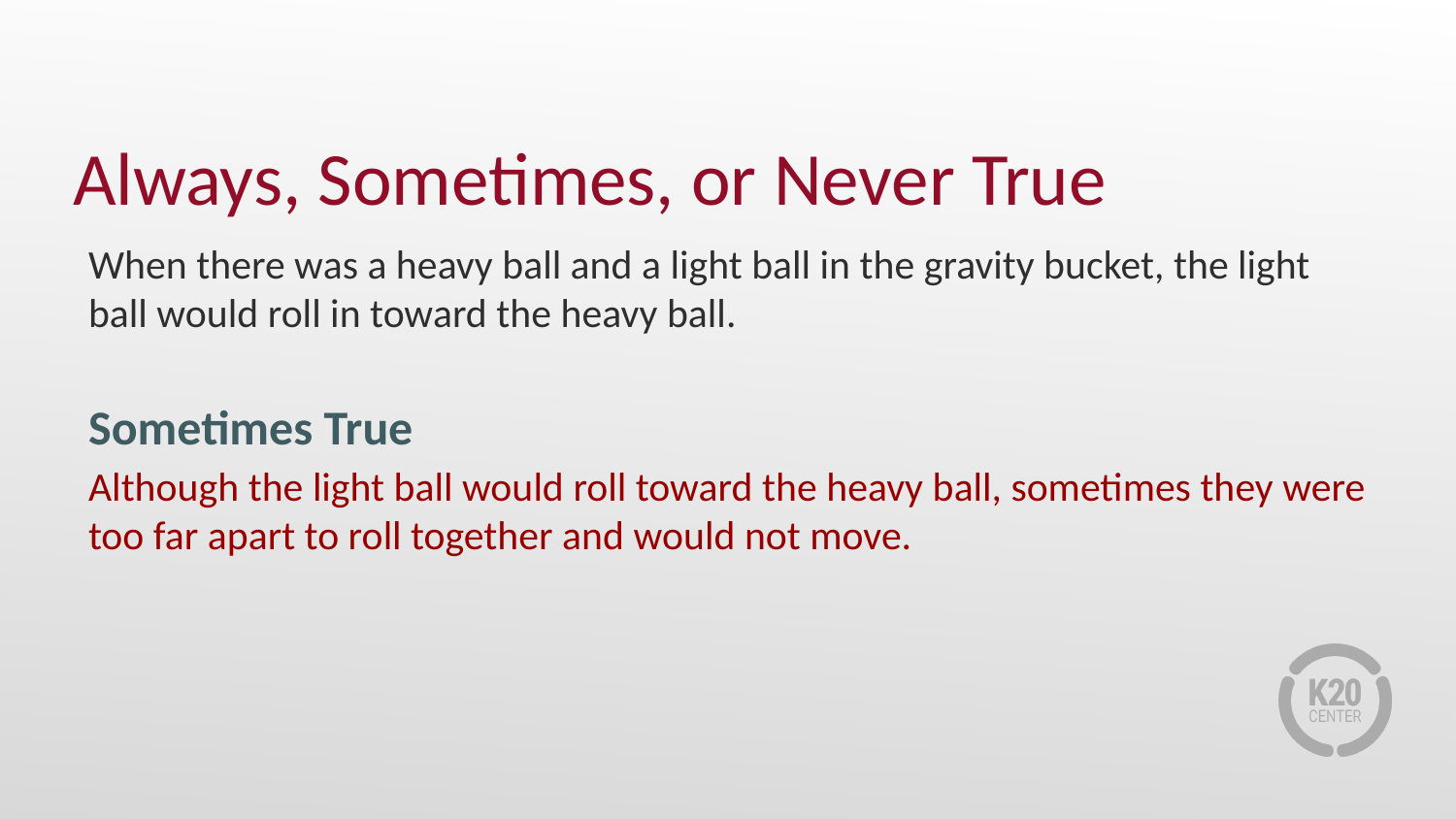

# Always, Sometimes, or Never True
When there was a heavy ball and a light ball in the gravity bucket, the light ball would roll in toward the heavy ball.

Sometimes True
Although the light ball would roll toward the heavy ball, sometimes they were too far apart to roll together and would not move.